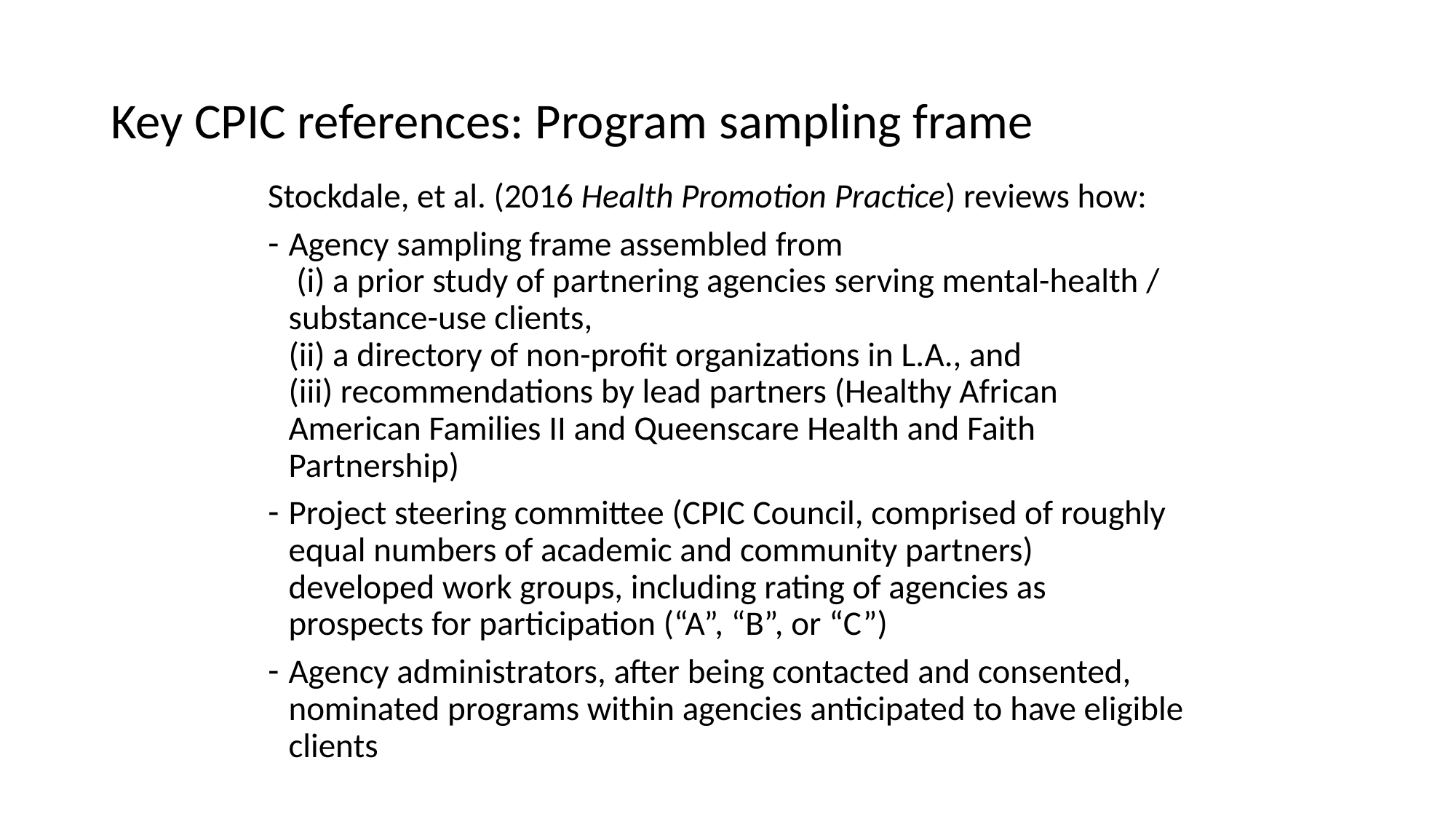

# Key CPIC references: Program sampling frame
Stockdale, et al. (2016 Health Promotion Practice) reviews how:
Agency sampling frame assembled from                                             (i) a prior study of partnering agencies serving mental-health / substance-use clients,                                                                           (ii) a directory of non-profit organizations in L.A., and                   (iii) recommendations by lead partners (Healthy African American Families II and Queenscare Health and Faith Partnership)
Project steering committee (CPIC Council, comprised of roughly equal numbers of academic and community partners) developed work groups, including rating of agencies as prospects for participation (“A”, “B”, or “C”)
Agency administrators, after being contacted and consented, nominated programs within agencies anticipated to have eligible clients